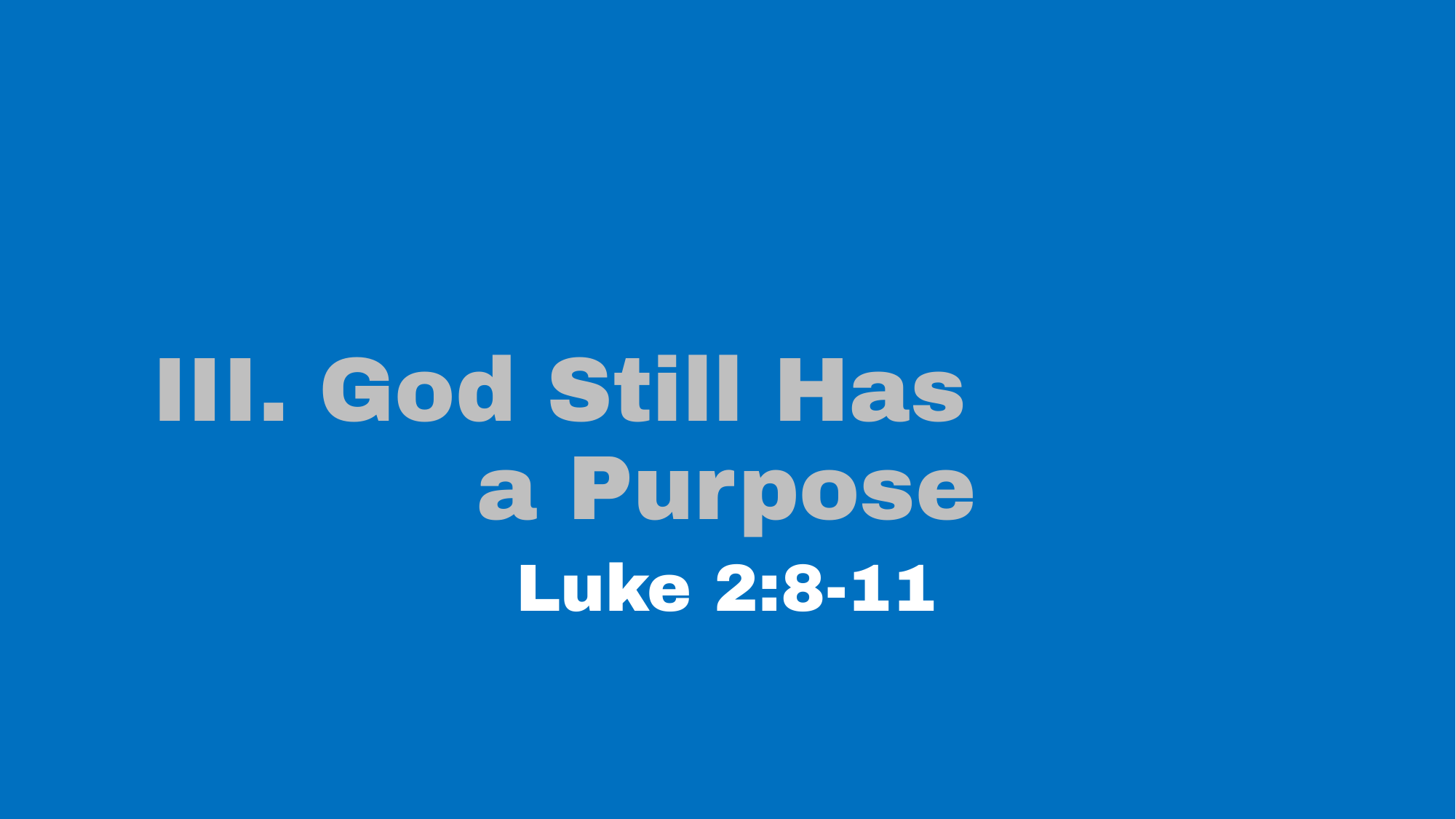

# III. God Still Has            a Purpose
Luke 2:8-11